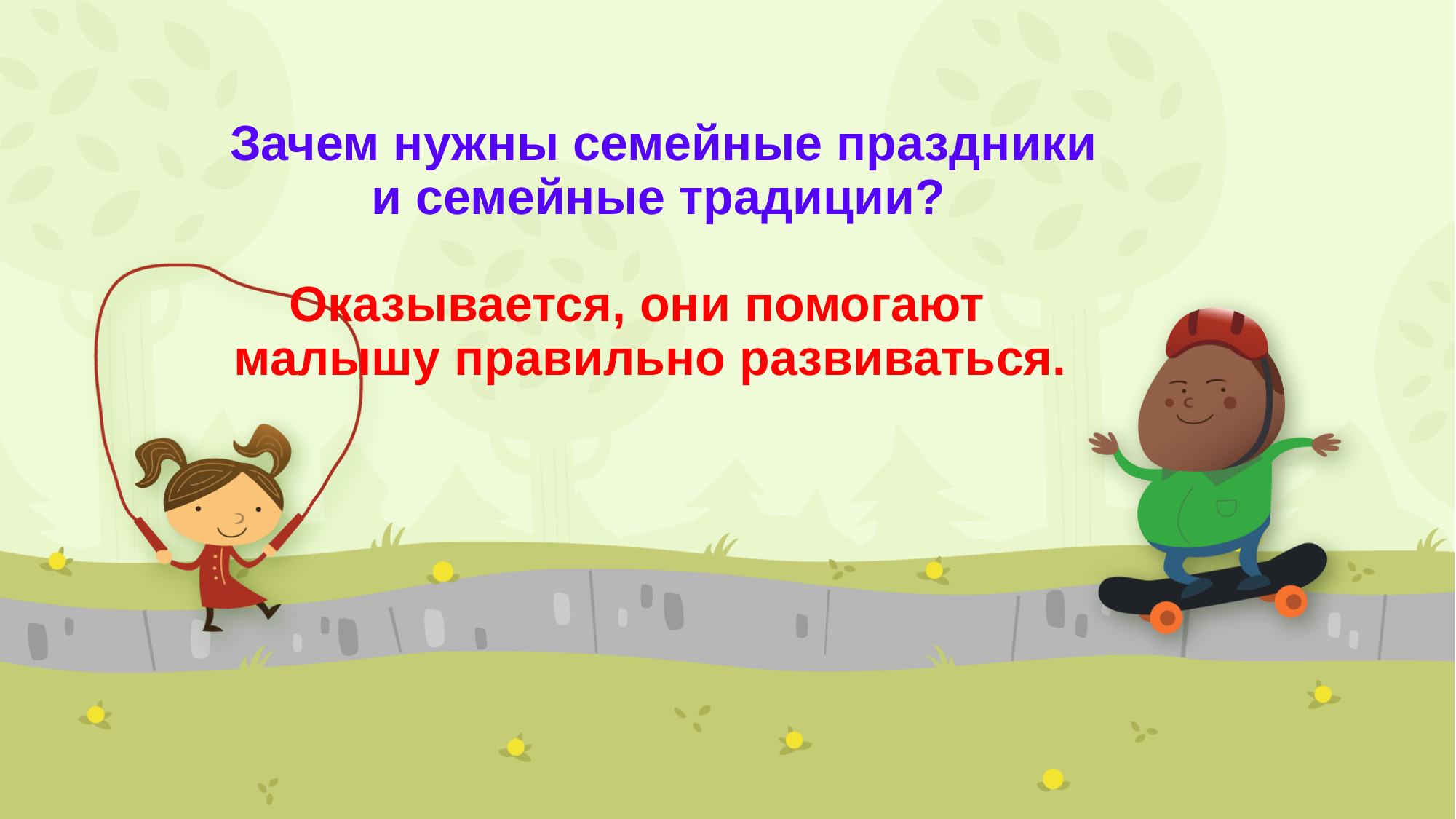

# Зачем нужны семейные праздники и семейные традиции? Оказывается, они помогают малышу правильно развиваться.